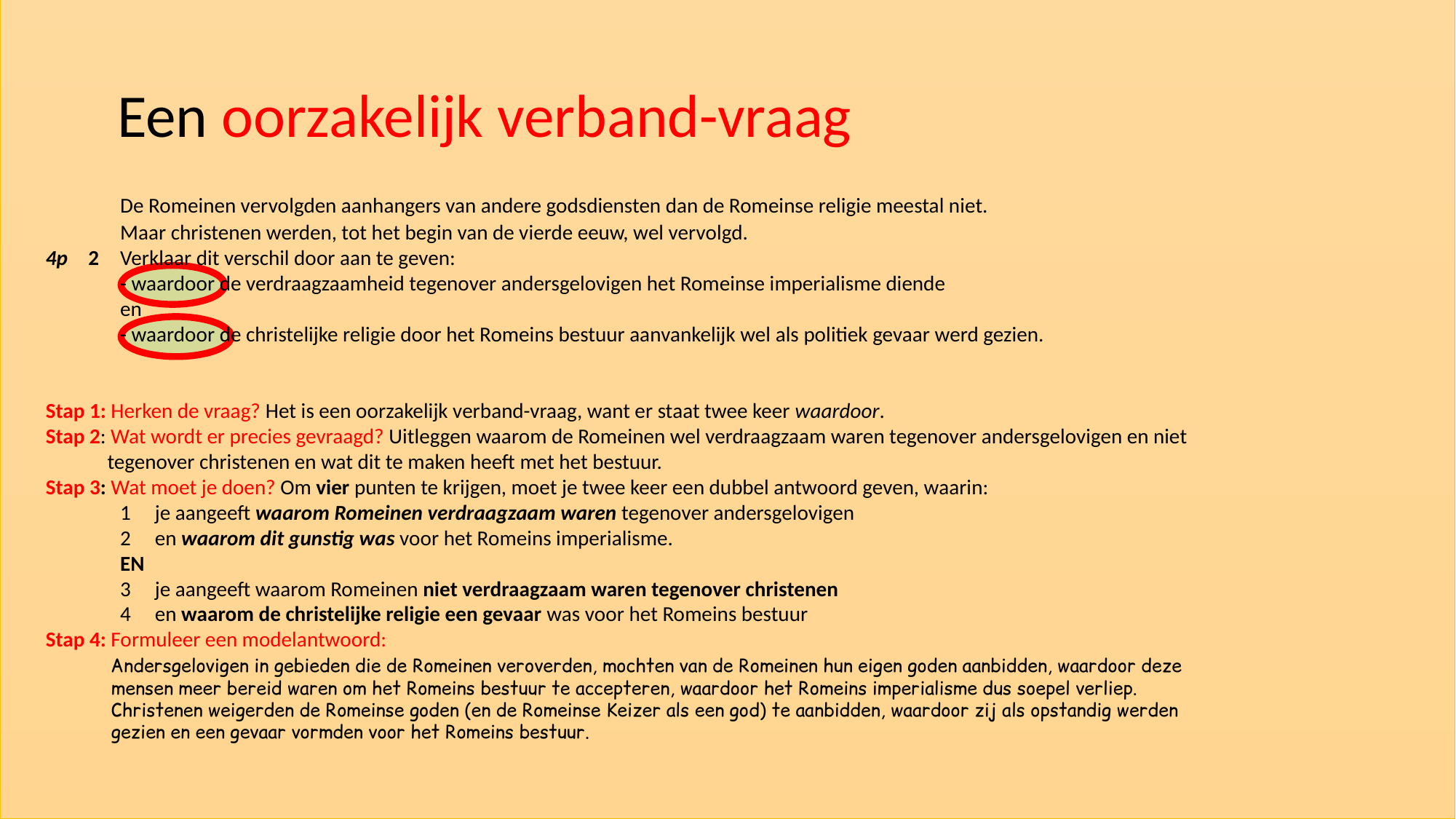

Een oorzakelijk verband-vraag
		De Romeinen vervolgden aanhangers van andere godsdiensten dan de Romeinse religie meestal niet.
		Maar christenen werden, tot het begin van de vierde eeuw, wel vervolgd.
4p	2	Verklaar dit verschil door aan te geven:
		- waardoor de verdraagzaamheid tegenover andersgelovigen het Romeinse imperialisme diende
		en
		- waardoor de christelijke religie door het Romeins bestuur aanvankelijk wel als politiek gevaar werd gezien.

Stap 1: Herken de vraag? Het is een oorzakelijk verband-vraag, want er staat twee keer waardoor.
Stap 2: Wat wordt er precies gevraagd? Uitleggen waarom de Romeinen wel verdraagzaam waren tegenover andersgelovigen en niet
             tegenover christenen en wat dit te maken heeft met het bestuur.
Stap 3: Wat moet je doen? Om vier punten te krijgen, moet je twee keer een dubbel antwoord geven, waarin:
	1	je aangeeft waarom Romeinen verdraagzaam waren tegenover andersgelovigen
	2	en waarom dit gunstig was voor het Romeins imperialisme.
	EN
	3	je aangeeft waarom Romeinen niet verdraagzaam waren tegenover christenen
	4	en waarom de christelijke religie een gevaar was voor het Romeins bestuur
Stap 4: Formuleer een modelantwoord:
       Andersgelovigen in gebieden die de Romeinen veroverden, mochten van de Romeinen hun eigen goden aanbidden, waardoor deze
            mensen meer bereid waren om het Romeins bestuur te accepteren, waardoor het Romeins imperialisme dus soepel verliep.
            Christenen weigerden de Romeinse goden (en de Romeinse Keizer als een god) te aanbidden, waardoor zij als opstandig werden
            gezien en een gevaar vormden voor het Romeins bestuur.